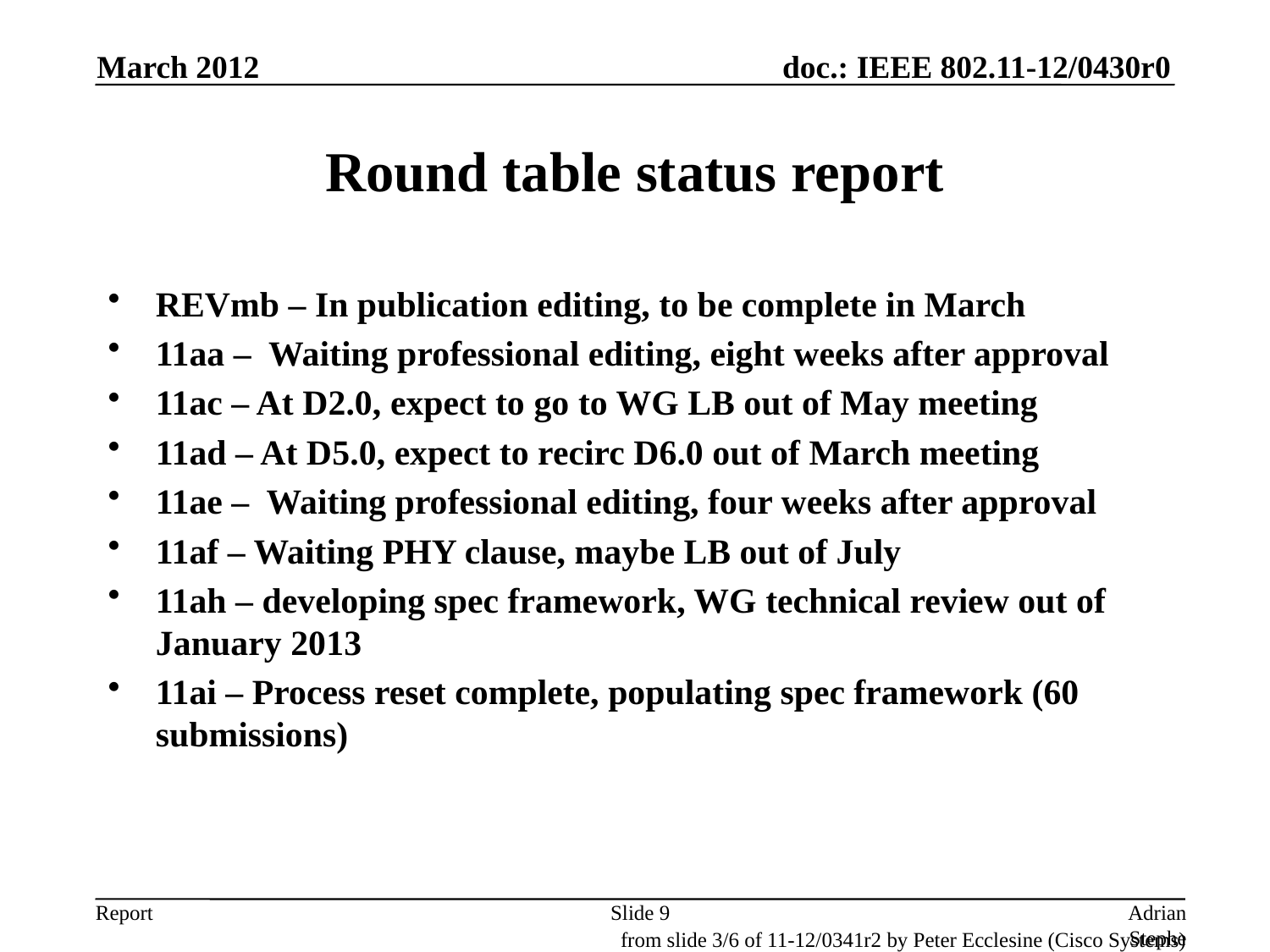

March 2012
# Round table status report
REVmb – In publication editing, to be complete in March
11aa –  Waiting professional editing, eight weeks after approval
11ac – At D2.0, expect to go to WG LB out of May meeting
11ad – At D5.0, expect to recirc D6.0 out of March meeting
11ae –  Waiting professional editing, four weeks after approval
11af – Waiting PHY clause, maybe LB out of July
11ah – developing spec framework, WG technical review out of January 2013
11ai – Process reset complete, populating spec framework (60 submissions)
Slide 9
Adrian Stephens, Intel Corporation
from slide 3/6 of 11-12/0341r2 by Peter Ecclesine (Cisco Systems)